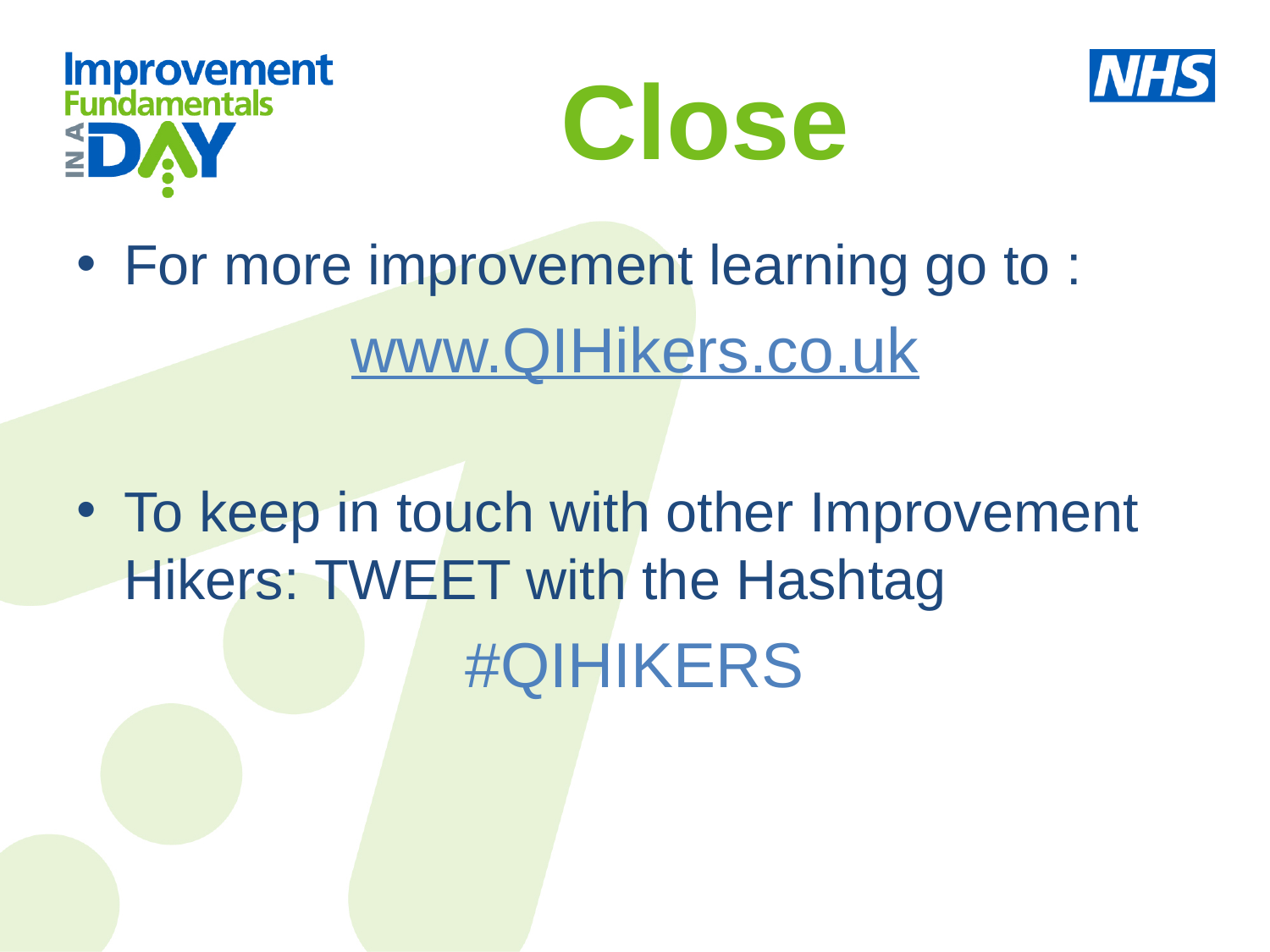

# Close
For more improvement learning go to :
www.QIHikers.co.uk

To keep in touch with other Improvement Hikers: TWEET with the Hashtag
#QIHIKERS